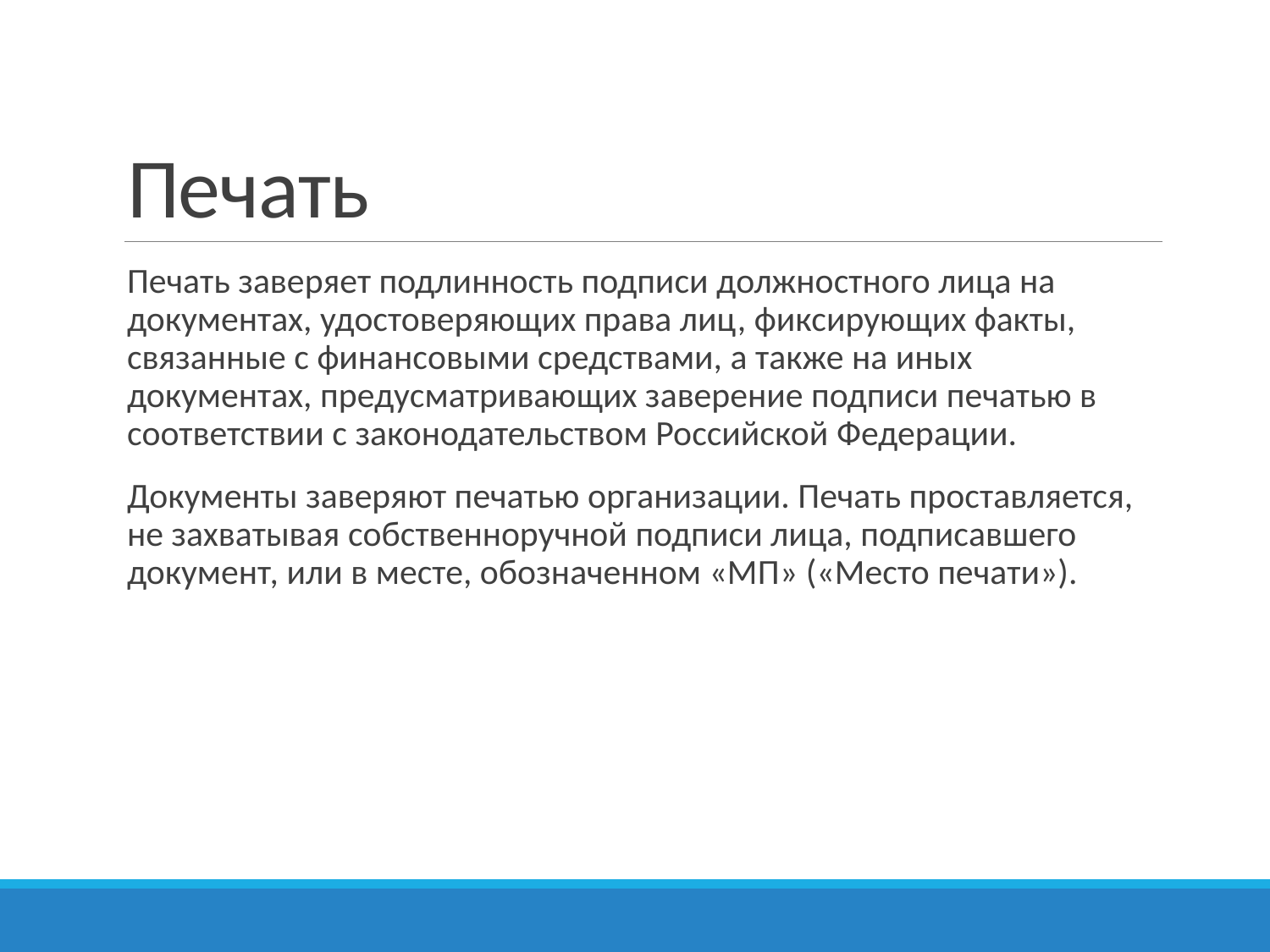

# Печать
Печать заверяет подлинность подписи должностного лица на документах, удостоверяющих права лиц, фиксирующих факты, связанные с финансовыми средствами, а также на иных документах, предусматривающих заверение подписи печатью в соответствии с законодательством Российской Федерации.
Документы заверяют печатью организации. Печать проставляется, не захватывая собственноручной подписи лица, подписавшего документ, или в месте, обозначенном «МП» («Место печати»).